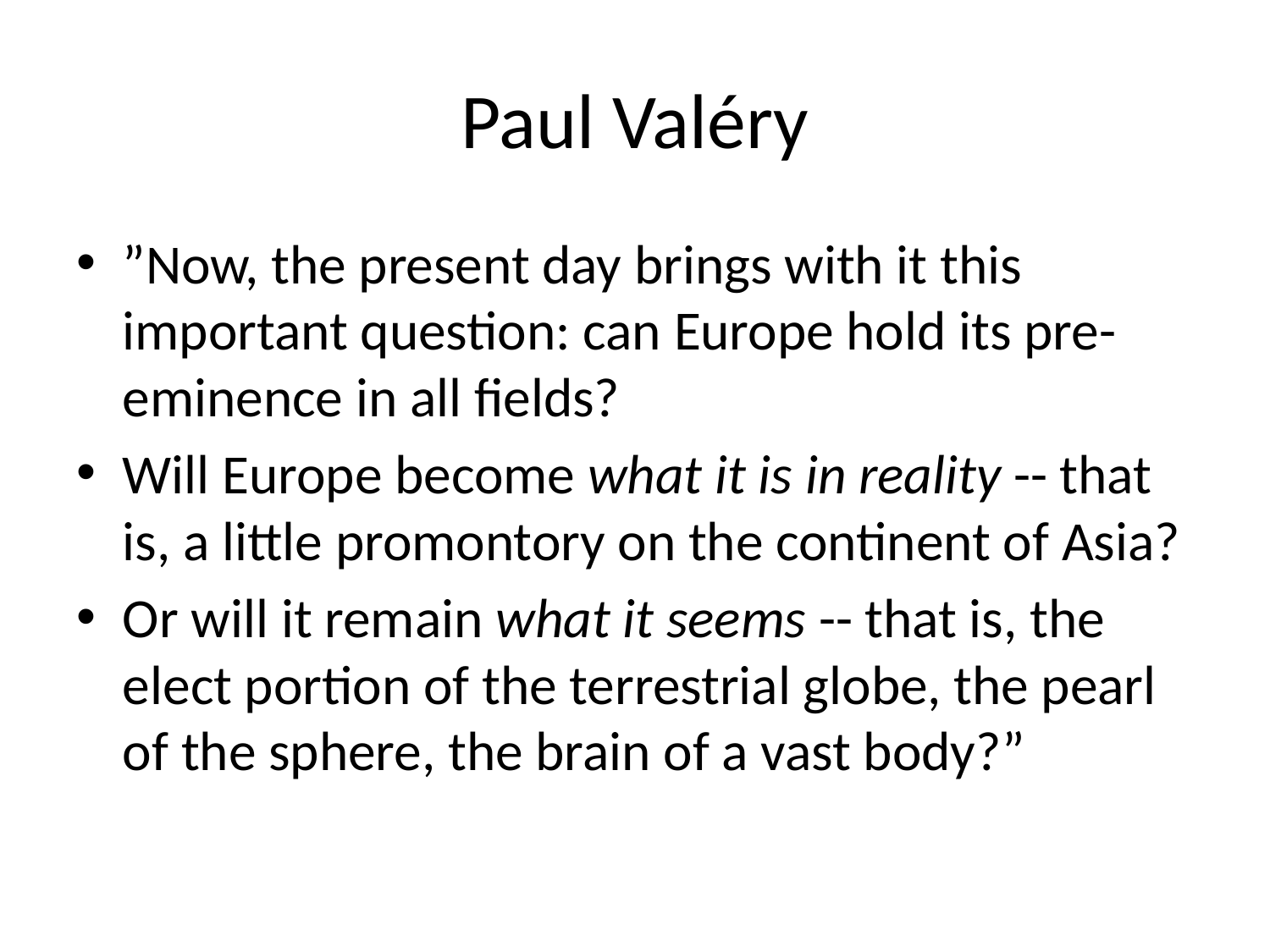

# Paul Valéry
”Now, the present day brings with it this important question: can Europe hold its pre-eminence in all fields?
Will Europe become what it is in reality -- that is, a little promontory on the continent of Asia?
Or will it remain what it seems -- that is, the elect portion of the terrestrial globe, the pearl of the sphere, the brain of a vast body?”